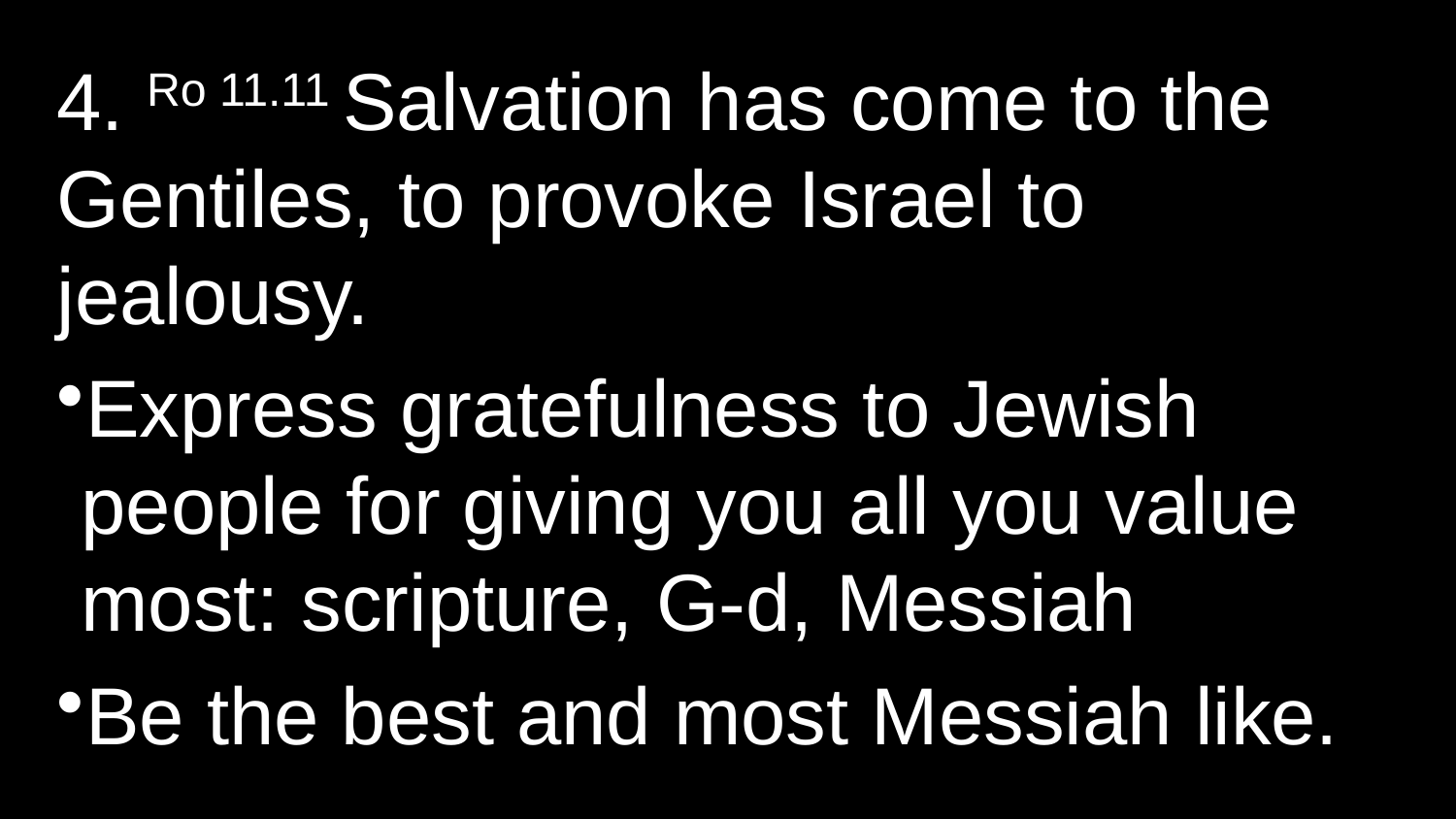

4. Ro 11.11 Salvation has come to the Gentiles, to provoke Israel to jealousy.
Express gratefulness to Jewish people for giving you all you value most: scripture, G-d, Messiah
Be the best and most Messiah like.